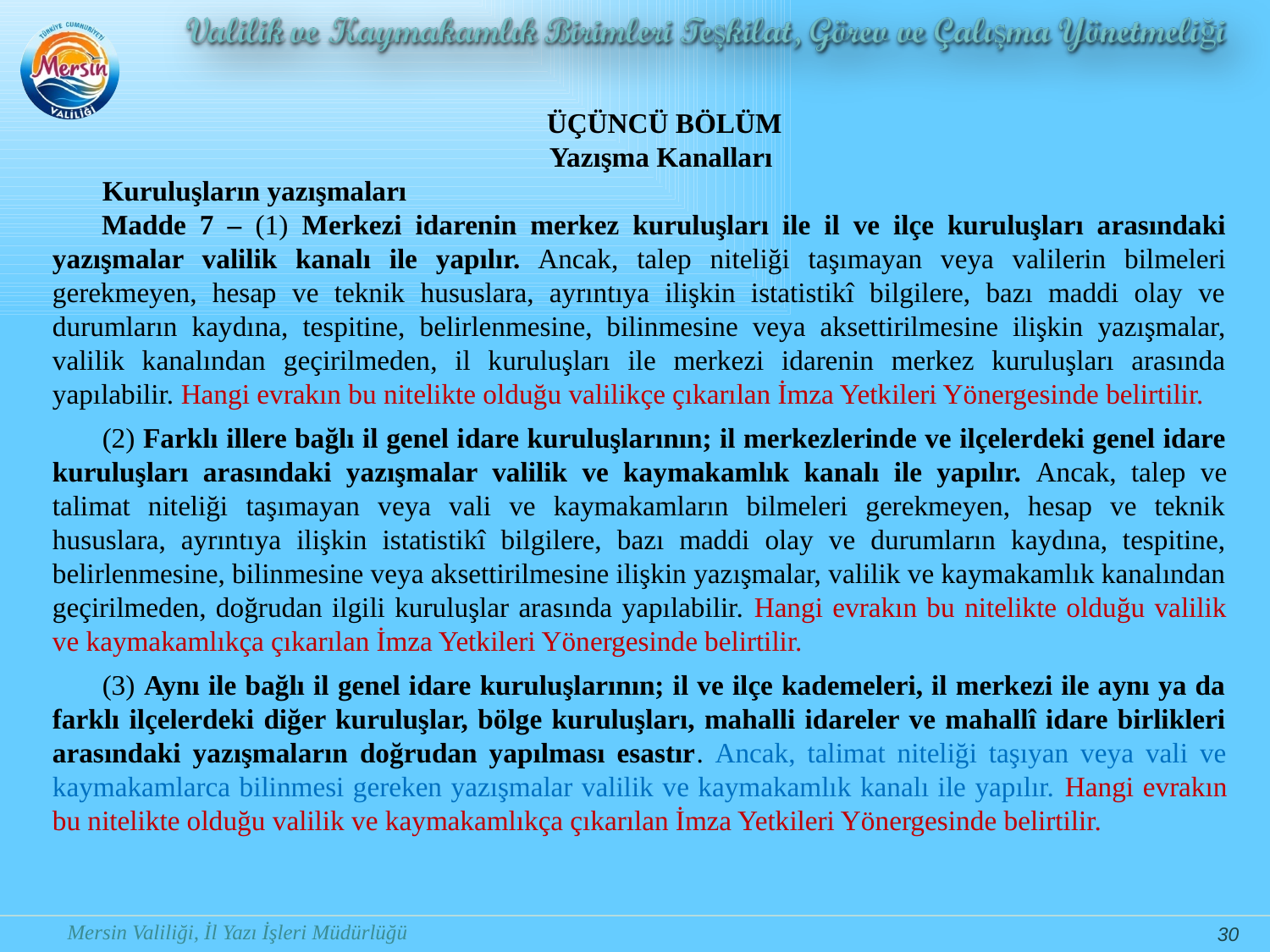

ÜÇÜNCÜ BÖLÜM
Yazışma Kanalları
Kuruluşların yazışmaları
Madde 7 – (1) Merkezi idarenin merkez kuruluşları ile il ve ilçe kuruluşları arasındaki yazışmalar valilik kanalı ile yapılır. Ancak, talep niteliği taşımayan veya valilerin bilmeleri gerekmeyen, hesap ve teknik hususlara, ayrıntıya ilişkin istatistikî bilgilere, bazı maddi olay ve durumların kaydına, tespitine, belirlenmesine, bilinmesine veya aksettirilmesine ilişkin yazışmalar, valilik kanalından geçirilmeden, il kuruluşları ile merkezi idarenin merkez kuruluşları arasında yapılabilir. Hangi evrakın bu nitelikte olduğu valilikçe çıkarılan İmza Yetkileri Yönergesinde belirtilir.
(2) Farklı illere bağlı il genel idare kuruluşlarının; il merkezlerinde ve ilçelerdeki genel idare kuruluşları arasındaki yazışmalar valilik ve kaymakamlık kanalı ile yapılır. Ancak, talep ve talimat niteliği taşımayan veya vali ve kaymakamların bilmeleri gerekmeyen, hesap ve teknik hususlara, ayrıntıya ilişkin istatistikî bilgilere, bazı maddi olay ve durumların kaydına, tespitine, belirlenmesine, bilinmesine veya aksettirilmesine ilişkin yazışmalar, valilik ve kaymakamlık kanalından geçirilmeden, doğrudan ilgili kuruluşlar arasında yapılabilir. Hangi evrakın bu nitelikte olduğu valilik ve kaymakamlıkça çıkarılan İmza Yetkileri Yönergesinde belirtilir.
(3) Aynı ile bağlı il genel idare kuruluşlarının; il ve ilçe kademeleri, il merkezi ile aynı ya da farklı ilçelerdeki diğer kuruluşlar, bölge kuruluşları, mahalli idareler ve mahallî idare birlikleri arasındaki yazışmaların doğrudan yapılması esastır. Ancak, talimat niteliği taşıyan veya vali ve kaymakamlarca bilinmesi gereken yazışmalar valilik ve kaymakamlık kanalı ile yapılır. Hangi evrakın bu nitelikte olduğu valilik ve kaymakamlıkça çıkarılan İmza Yetkileri Yönergesinde belirtilir.

30